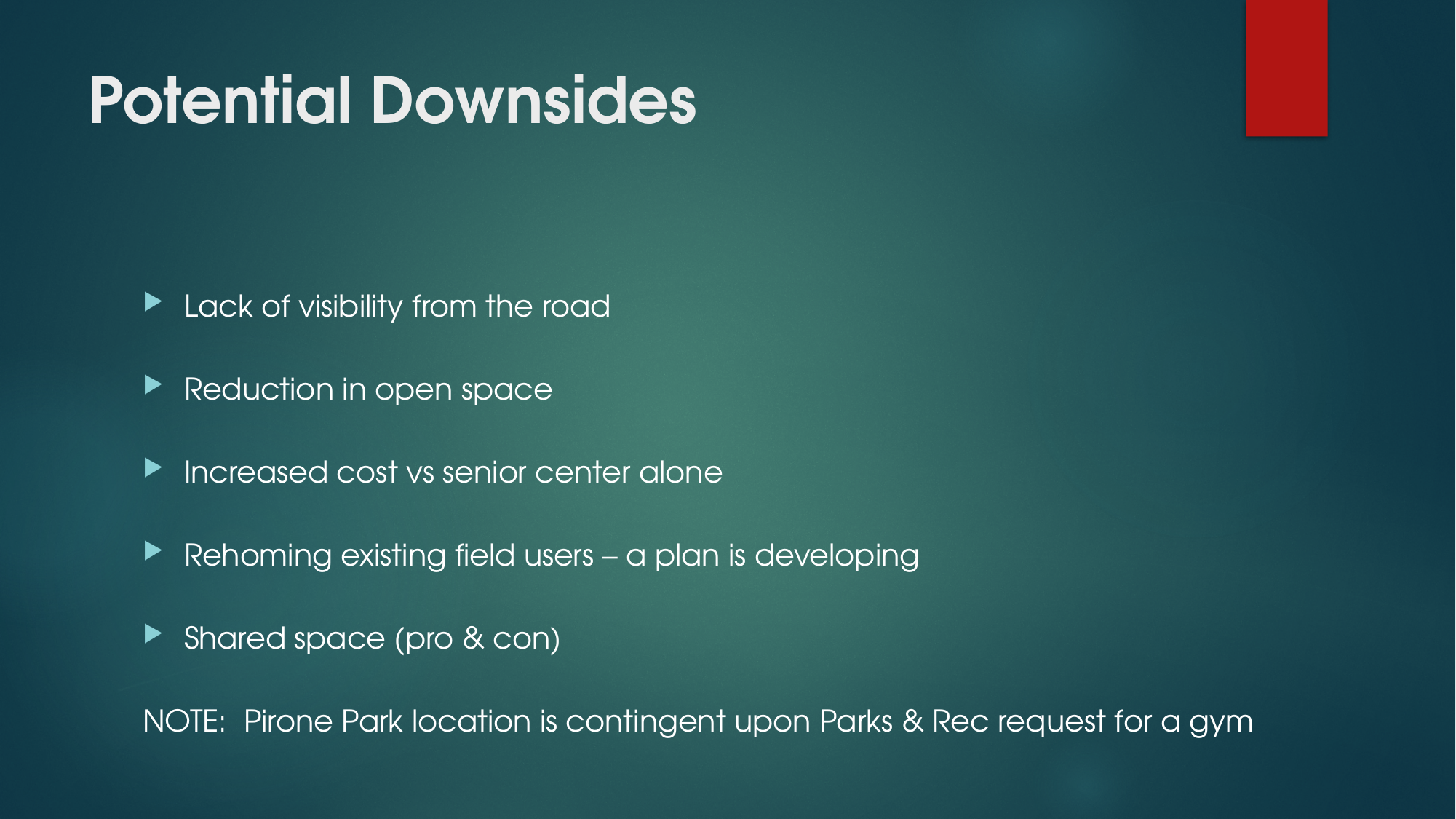

# Potential Downsides
Lack of visibility from the road
Reduction in open space
Increased cost vs senior center alone
Rehoming existing field users – a plan is developing
Shared space (pro & con)
NOTE:  Pirone Park location is contingent upon Parks & Rec request for a gym